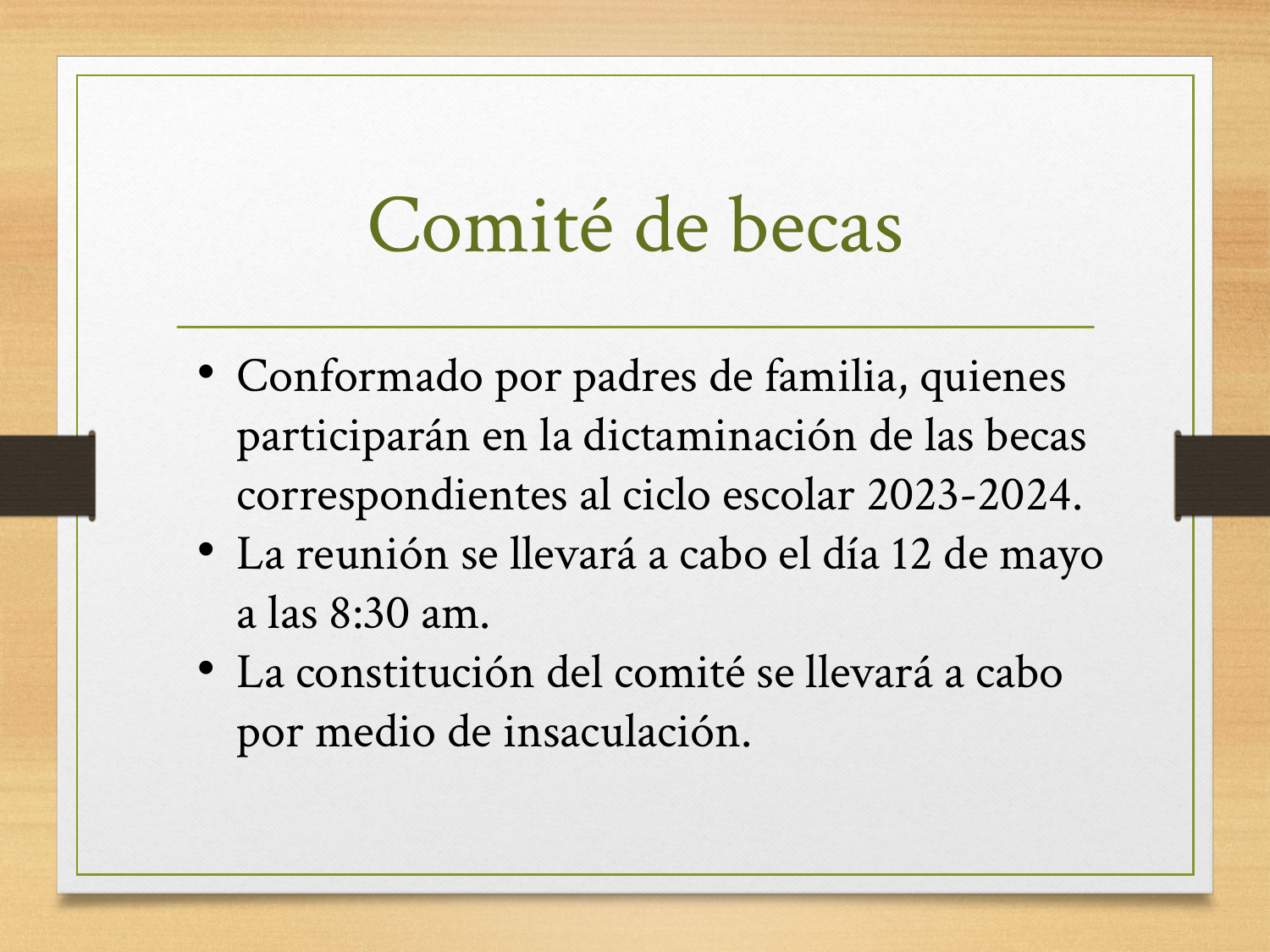

# Comité de becas
Conformado por padres de familia, quienes participarán en la dictaminación de las becas correspondientes al ciclo escolar 2023-2024.
La reunión se llevará a cabo el día 12 de mayo a las 8:30 am.
La constitución del comité se llevará a cabo por medio de insaculación.